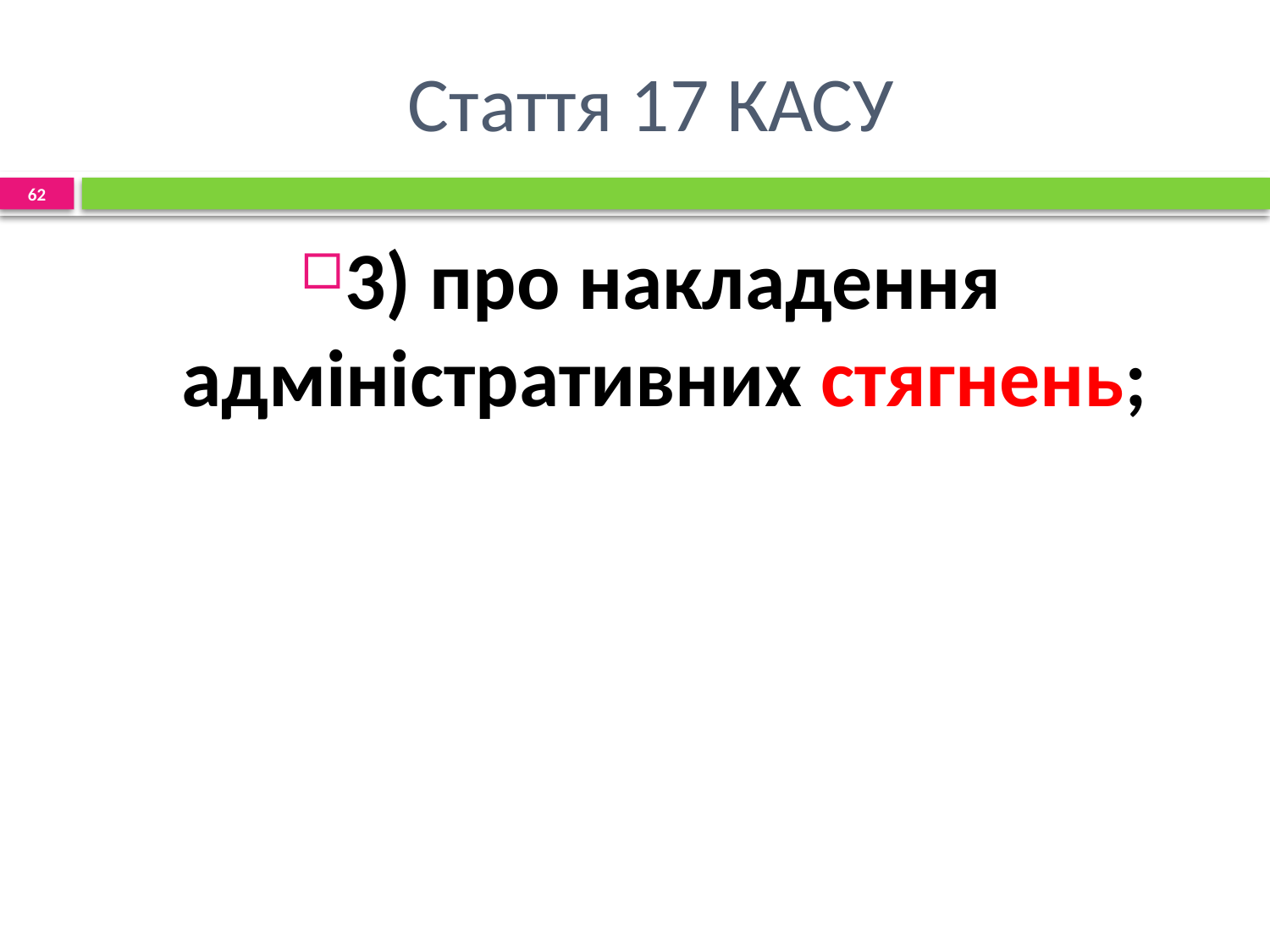

# Стаття 17 КАСУ
62
3) про накладення адміністративних стягнень;